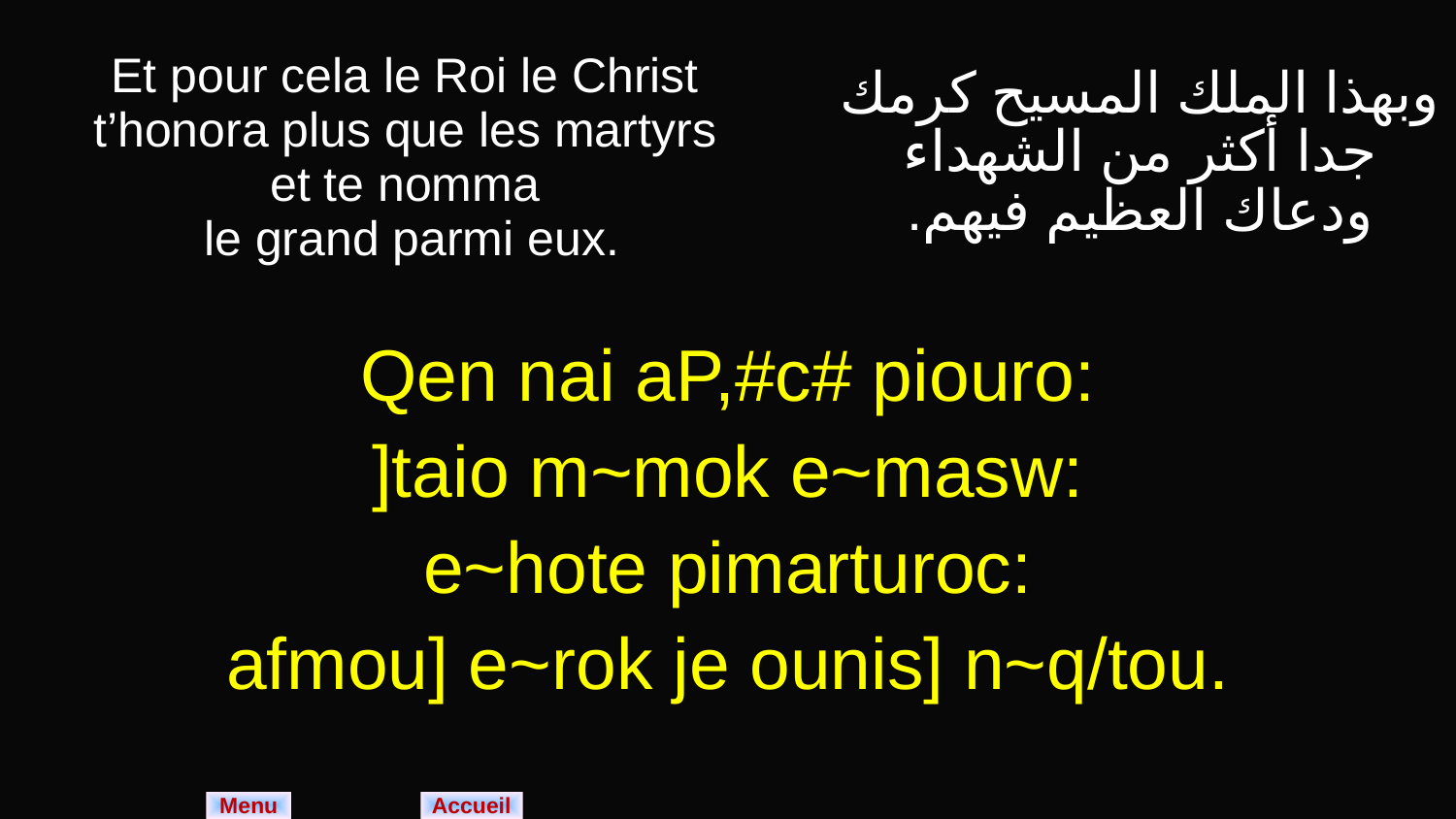

| Et pour cela le Roi le Christ t’honora plus que les martyrs et te nomma le grand parmi eux. | وبهذا الملك المسيح كرمك جدا أكثر من الشهداء ودعاك العظيم فيهم. |
| --- | --- |
| Qen nai aP,#c# piouro: ]taio m~mok e~masw: e~hote pimarturoc: afmou] e~rok je ounis] n~q/tou. |  |
Menu